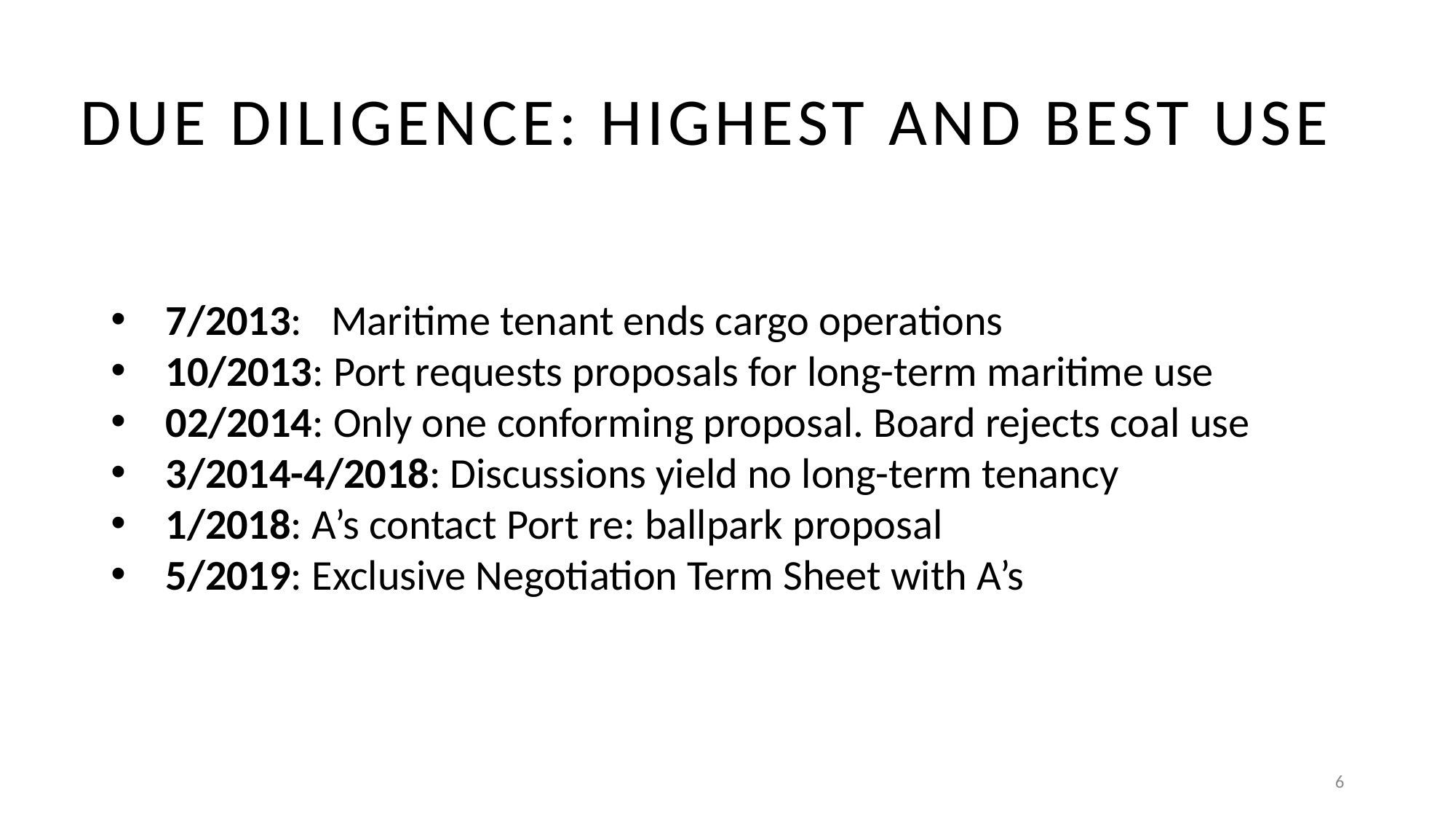

DUE DILIGENCE: HIGHEST AND BEST USE
7/2013:   Maritime tenant ends cargo operations
10/2013: Port requests proposals for long-term maritime use
02/2014: Only one conforming proposal. Board rejects coal use
3/2014-4/2018: Discussions yield no long-term tenancy
1/2018: A’s contact Port re: ballpark proposal
5/2019: Exclusive Negotiation Term Sheet with A’s

6